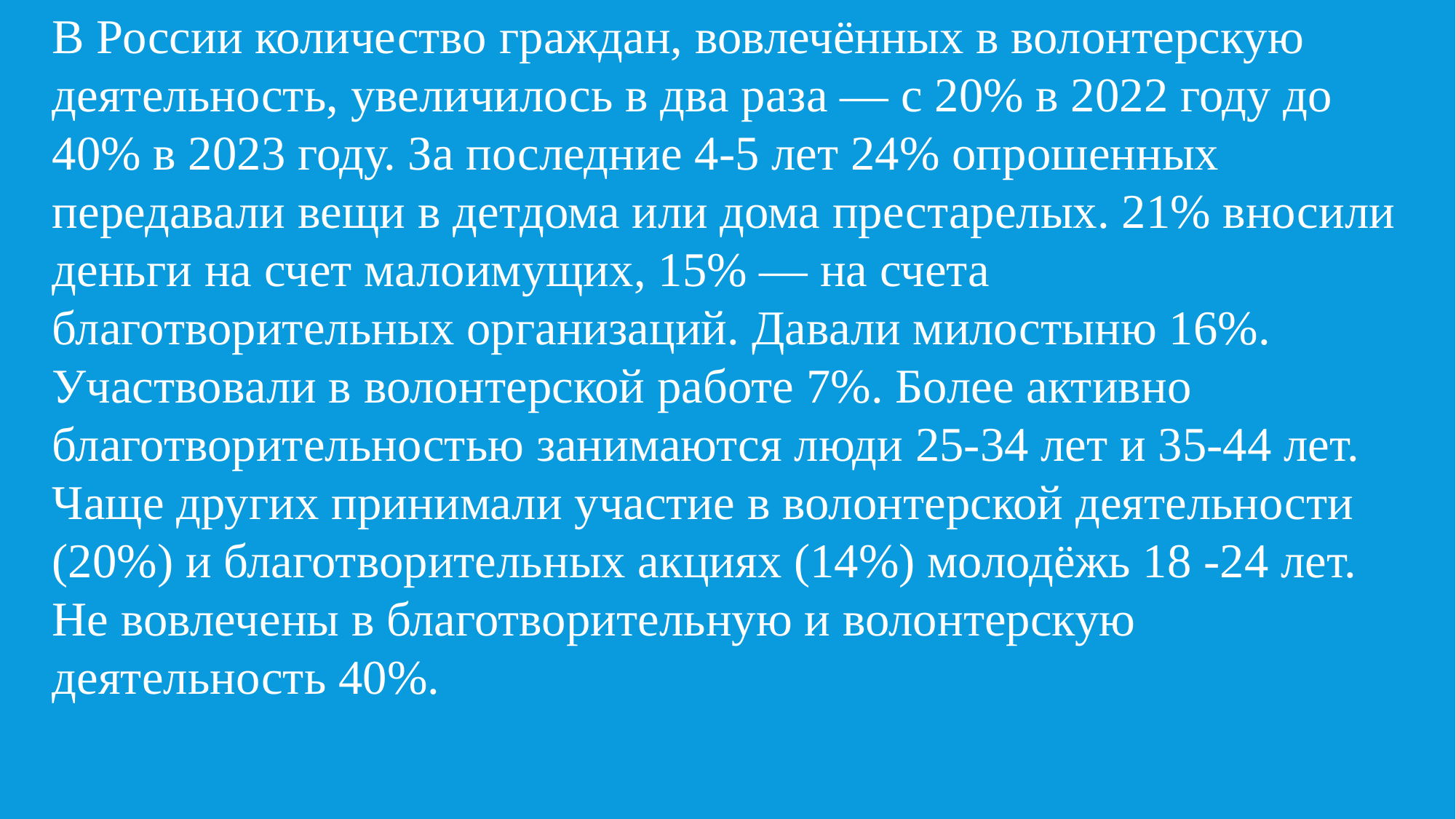

В России количество граждан, вовлечённых в волонтерскую деятельность, увеличилось в два раза — с 20% в 2022 году до 40% в 2023 году. За последние 4-5 лет 24% опрошенных передавали вещи в детдома или дома престарелых. 21% вносили деньги на счет малоимущих, 15% — на счета благотворительных организаций. Давали милостыню 16%. Участвовали в волонтерской работе 7%. Более активно благотворительностью занимаются люди 25-34 лет и 35-44 лет. Чаще других принимали участие в волонтерской деятельности (20%) и благотворительных акциях (14%) молодёжь 18 -24 лет. Не вовлечены в благотворительную и волонтерскую деятельность 40%.